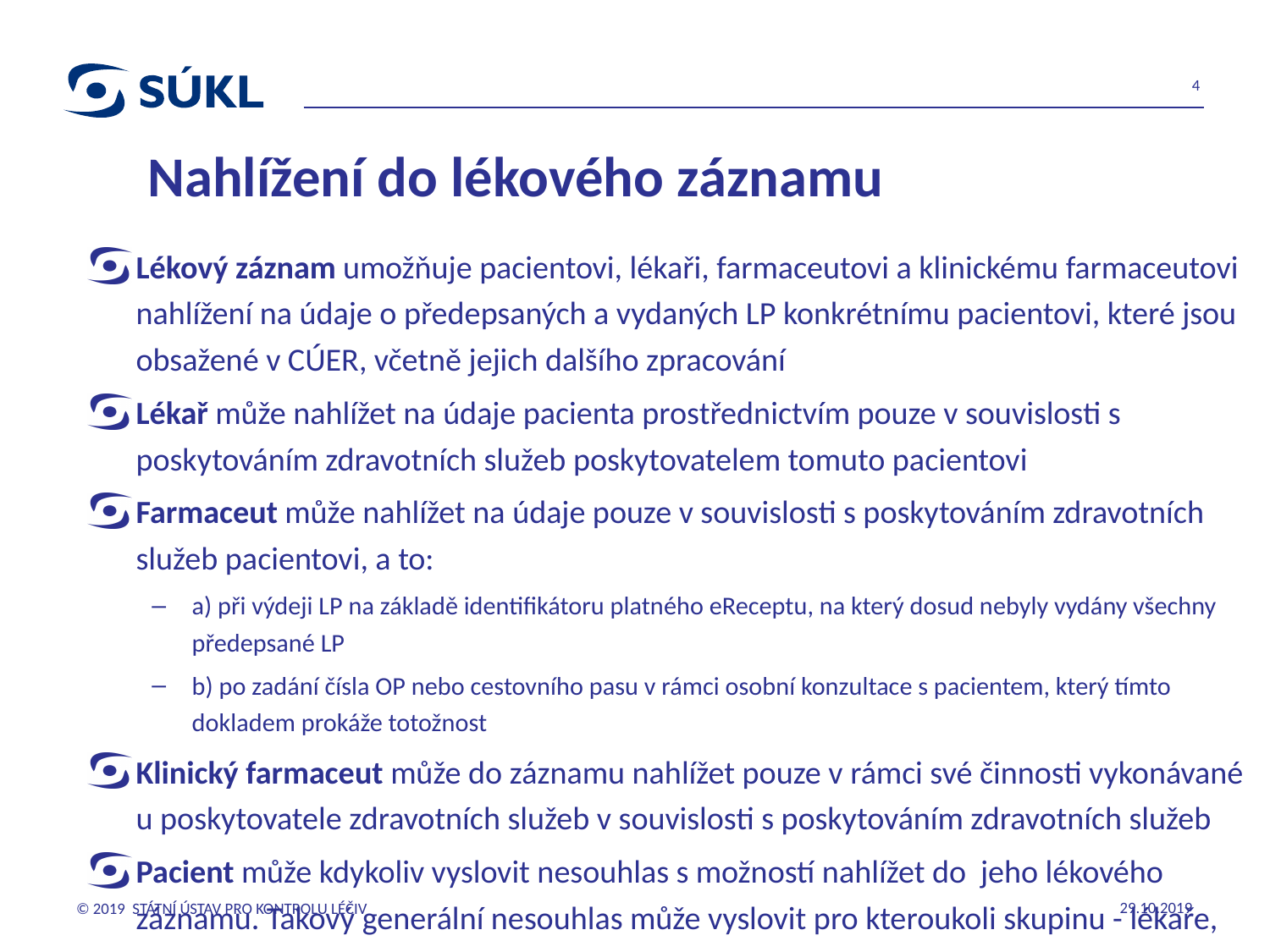

4
# Nahlížení do lékového záznamu
Lékový záznam umožňuje pacientovi, lékaři, farmaceutovi a klinickému farmaceutovi nahlížení na údaje o předepsaných a vydaných LP konkrétnímu pacientovi, které jsou obsažené v CÚER, včetně jejich dalšího zpracování
Lékař může nahlížet na údaje pacienta prostřednictvím pouze v souvislosti s poskytováním zdravotních služeb poskytovatelem tomuto pacientovi
Farmaceut může nahlížet na údaje pouze v souvislosti s poskytováním zdravotních služeb pacientovi, a to:
a) při výdeji LP na základě identifikátoru platného eReceptu, na který dosud nebyly vydány všechny předepsané LP
b) po zadání čísla OP nebo cestovního pasu v rámci osobní konzultace s pacientem, který tímto dokladem prokáže totožnost
Klinický farmaceut může do záznamu nahlížet pouze v rámci své činnosti vykonávané u poskytovatele zdravotních služeb v souvislosti s poskytováním zdravotních služeb
Pacient může kdykoliv vyslovit nesouhlas s možností nahlížet do  jeho lékového záznamu. Takový generální nesouhlas může vyslovit pro kteroukoli skupinu - lékaře, farmaceuty a klinické farmaceuty
© 2019  STÁTNÍ ÚSTAV PRO KONTROLU LÉČIV
29.10.2019